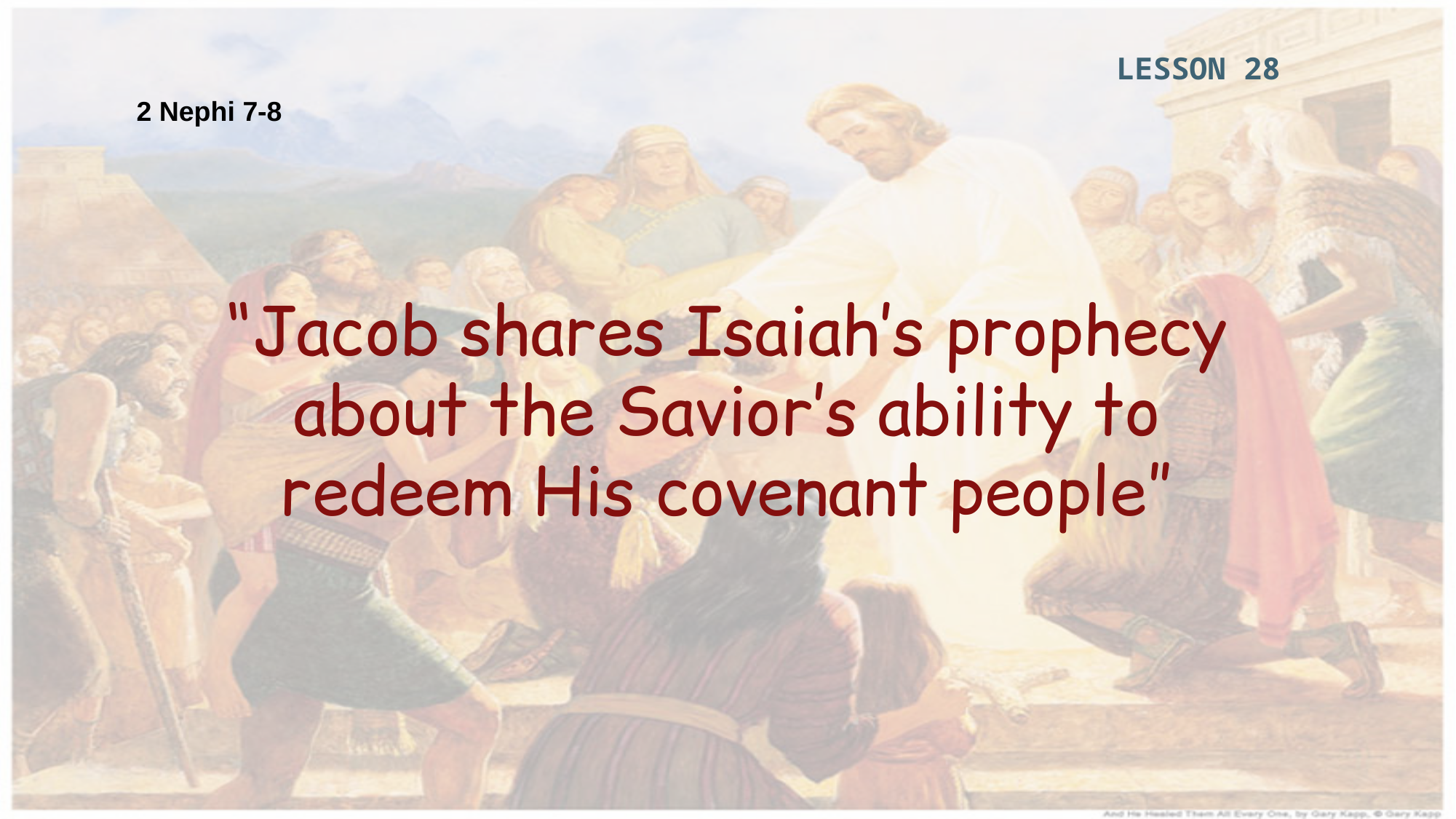

LESSON 28
2 Nephi 7-8
“Jacob shares Isaiah’s prophecy about the Savior’s ability to redeem His covenant people”